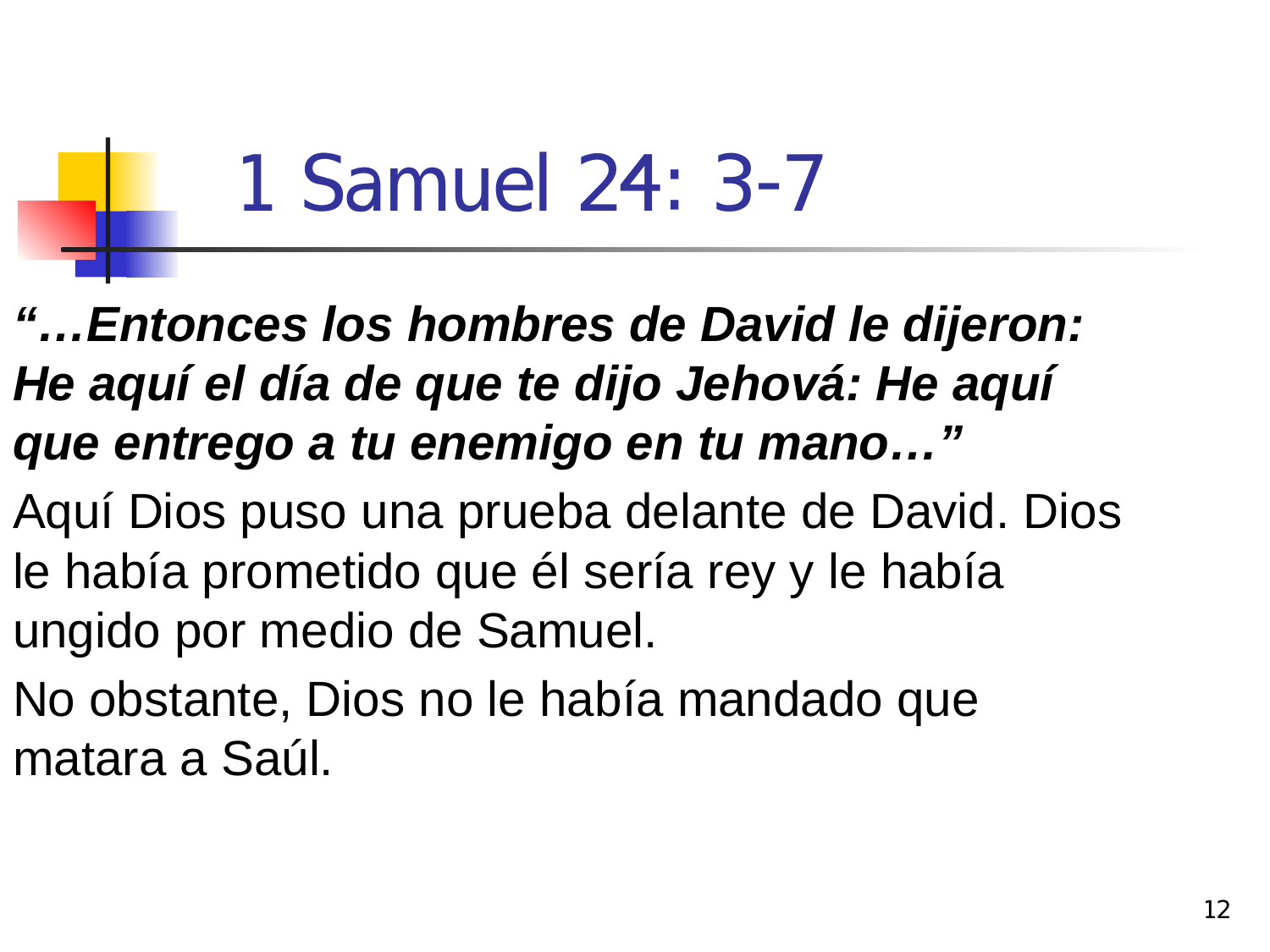

# 1 Samuel 24: 3-7
“…Entonces los hombres de David le dijeron: He aquí el día de que te dijo Jehová: He aquí que entrego a tu enemigo en tu mano…”
Aquí Dios puso una prueba delante de David. Dios le había prometido que él sería rey y le había ungido por medio de Samuel.
No obstante, Dios no le había mandado que matara a Saúl.

12